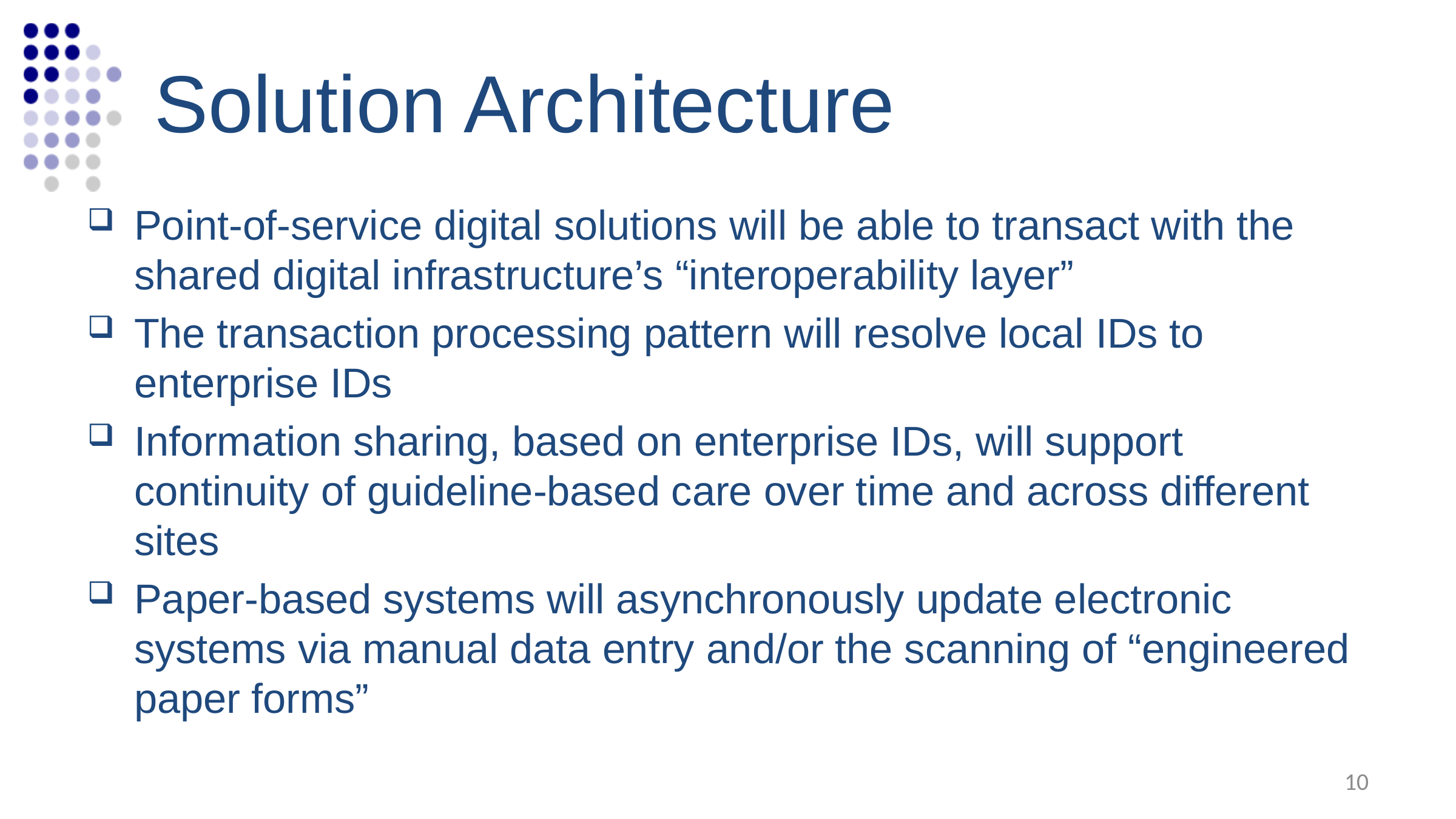

# Solution Architecture
Point-of-service digital solutions will be able to transact with the shared digital infrastructure’s “interoperability layer”
The transaction processing pattern will resolve local IDs to enterprise IDs
Information sharing, based on enterprise IDs, will support continuity of guideline-based care over time and across different sites
Paper-based systems will asynchronously update electronic systems via manual data entry and/or the scanning of “engineered paper forms”
10